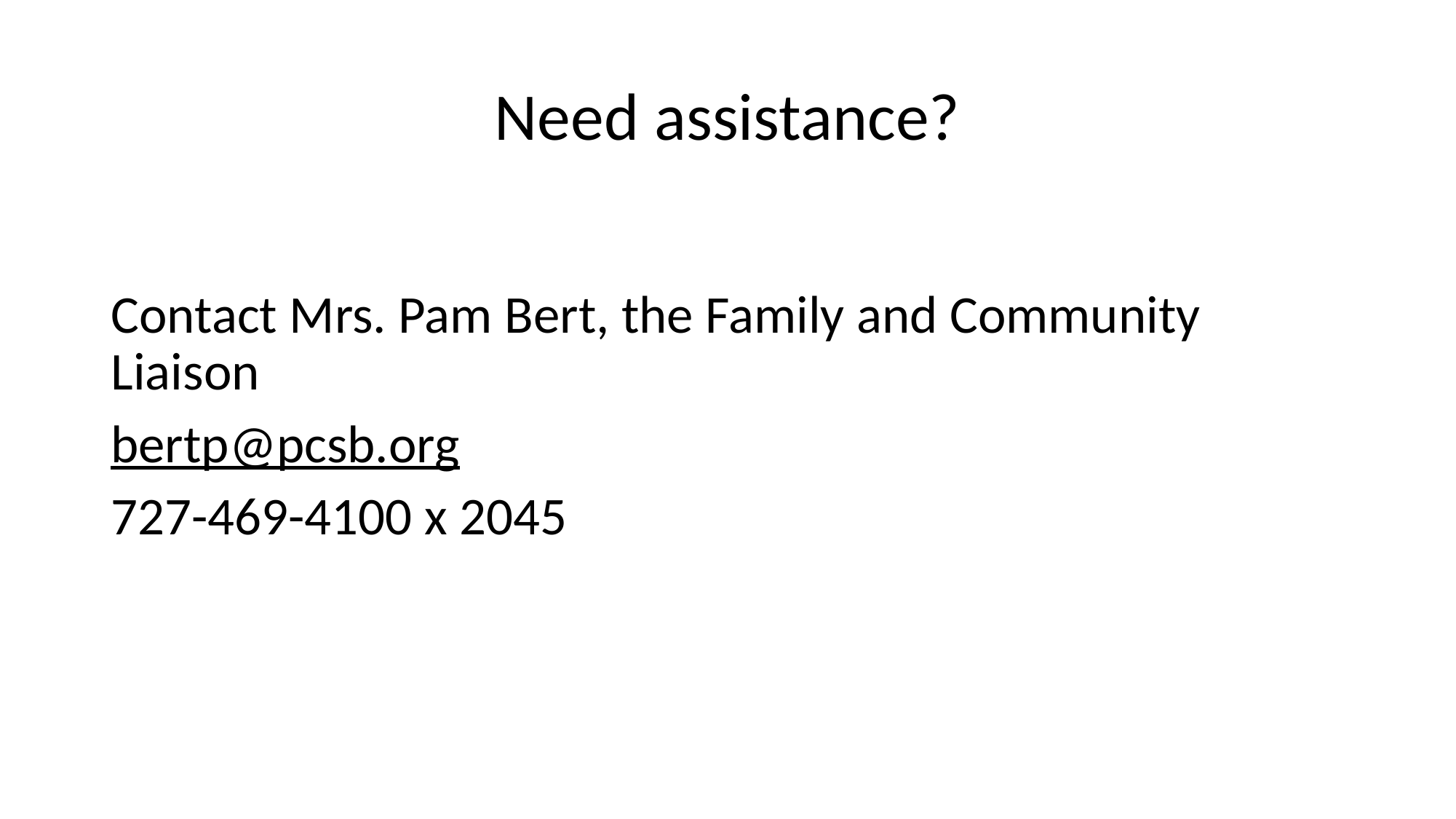

# Need assistance?
Contact Mrs. Pam Bert, the Family and Community Liaison
bertp@pcsb.org
727-469-4100 x 2045